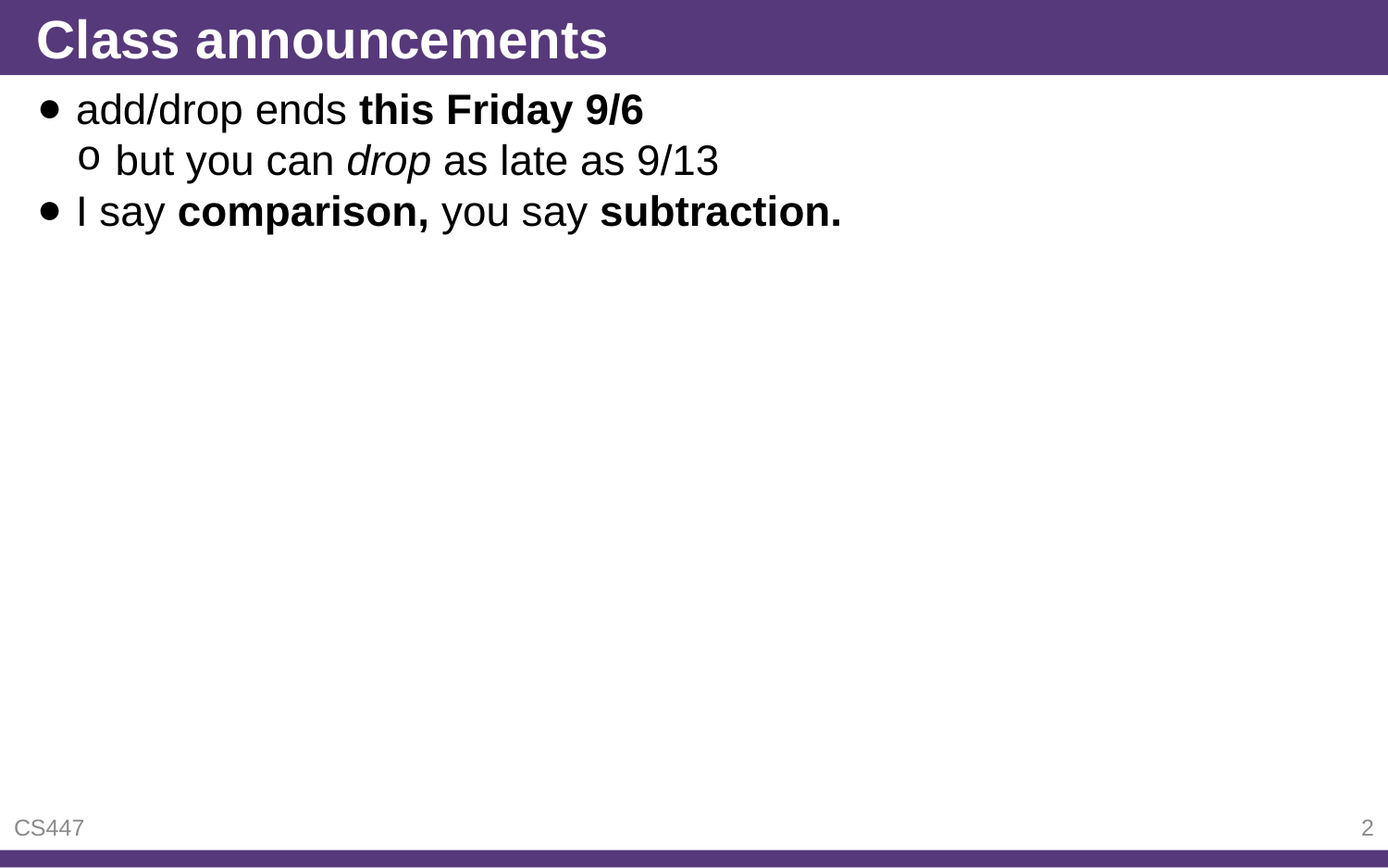

# Class announcements
add/drop ends this Friday 9/6
but you can drop as late as 9/13
I say comparison, you say subtraction.
CS447
2